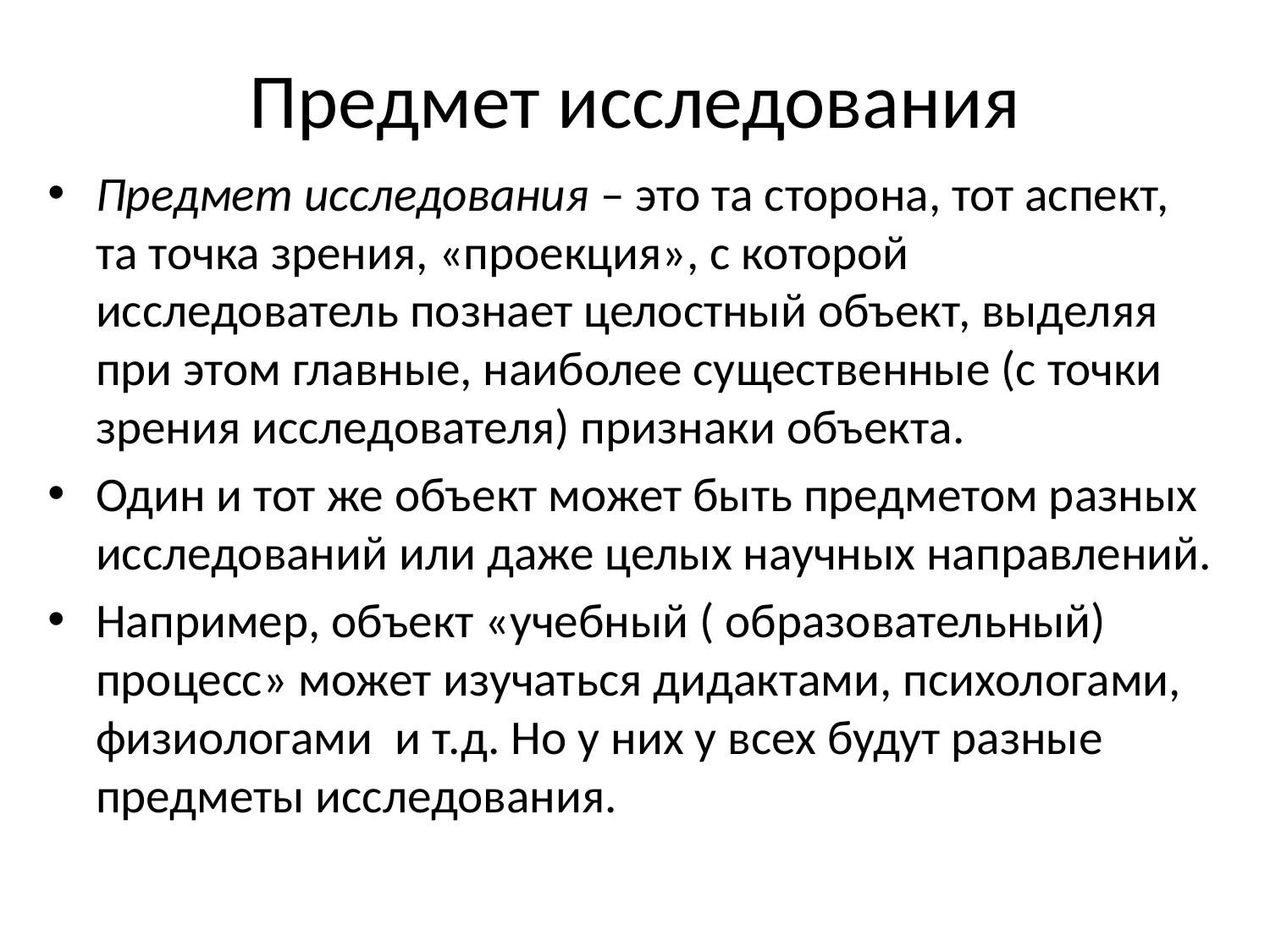

# Предмет исследования
Предмет исследования – это та сторона, тот аспект, та точка зрения, «проекция», с которой исследователь познает целостный объект, выделяя при этом главные, наиболее существенные (с точки зрения исследователя) признаки объекта.
Один и тот же объект может быть предметом разных исследований или даже целых научных направлений.
Например, объект «учебный ( образовательный) процесс» может изучаться дидактами, психологами, физиологами  и т.д. Но у них у всех будут разные предметы исследования.